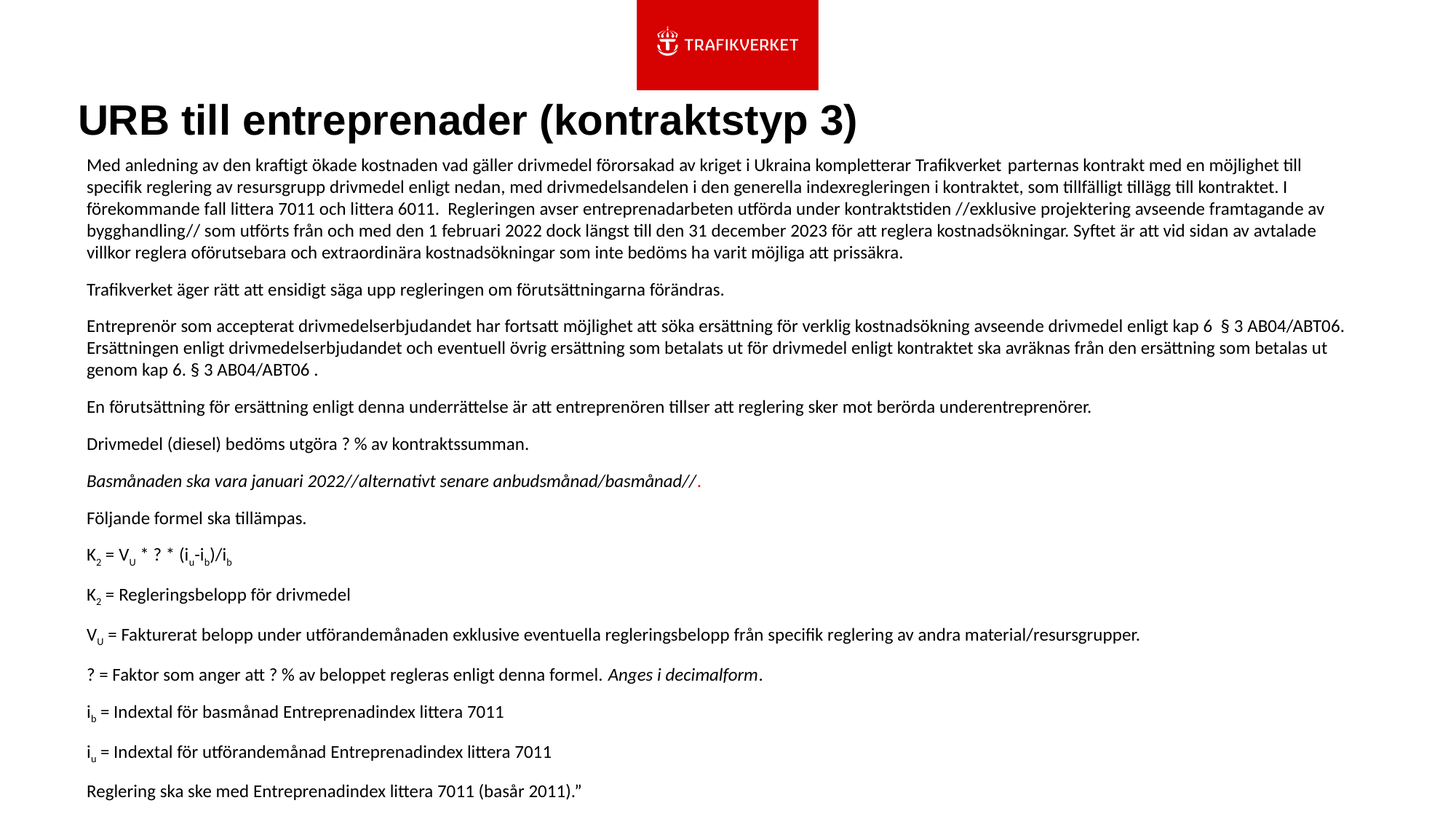

# URB till entreprenader (kontraktstyp 3)
Med anledning av den kraftigt ökade kostnaden vad gäller drivmedel förorsakad av kriget i Ukraina kompletterar Trafikverket parternas kontrakt med en möjlighet till specifik reglering av resursgrupp drivmedel enligt nedan, med drivmedelsandelen i den generella indexregleringen i kontraktet, som tillfälligt tillägg till kontraktet. I förekommande fall littera 7011 och littera 6011.  Regleringen avser entreprenadarbeten utförda under kontraktstiden //exklusive projektering avseende framtagande av bygghandling// som utförts från och med den 1 februari 2022 dock längst till den 31 december 2023 för att reglera kostnadsökningar. Syftet är att vid sidan av avtalade villkor reglera oförutsebara och extraordinära kostnadsökningar som inte bedöms ha varit möjliga att prissäkra.
Trafikverket äger rätt att ensidigt säga upp regleringen om förutsättningarna förändras.
Entreprenör som accepterat drivmedelserbjudandet har fortsatt möjlighet att söka ersättning för verklig kostnadsökning avseende drivmedel enligt kap 6  § 3 AB04/ABT06. Ersättningen enligt drivmedelserbjudandet och eventuell övrig ersättning som betalats ut för drivmedel enligt kontraktet ska avräknas från den ersättning som betalas ut genom kap 6. § 3 AB04/ABT06 .
En förutsättning för ersättning enligt denna underrättelse är att entreprenören tillser att reglering sker mot berörda underentreprenörer.
Drivmedel (diesel) bedöms utgöra ? % av kontraktssumman.
Basmånaden ska vara januari 2022//alternativt senare anbudsmånad/basmånad//.
Följande formel ska tillämpas.
K2 = VU * ? * (iu-ib)/ib
K2 = Regleringsbelopp för drivmedel
VU = Fakturerat belopp under utförandemånaden exklusive eventuella regleringsbelopp från specifik reglering av andra material/resursgrupper.
? = Faktor som anger att ? % av beloppet regleras enligt denna formel. Anges i decimalform.
ib = Indextal för basmånad Entreprenadindex littera 7011
iu = Indextal för utförandemånad Entreprenadindex littera 7011
Reglering ska ske med Entreprenadindex littera 7011 (basår 2011).”